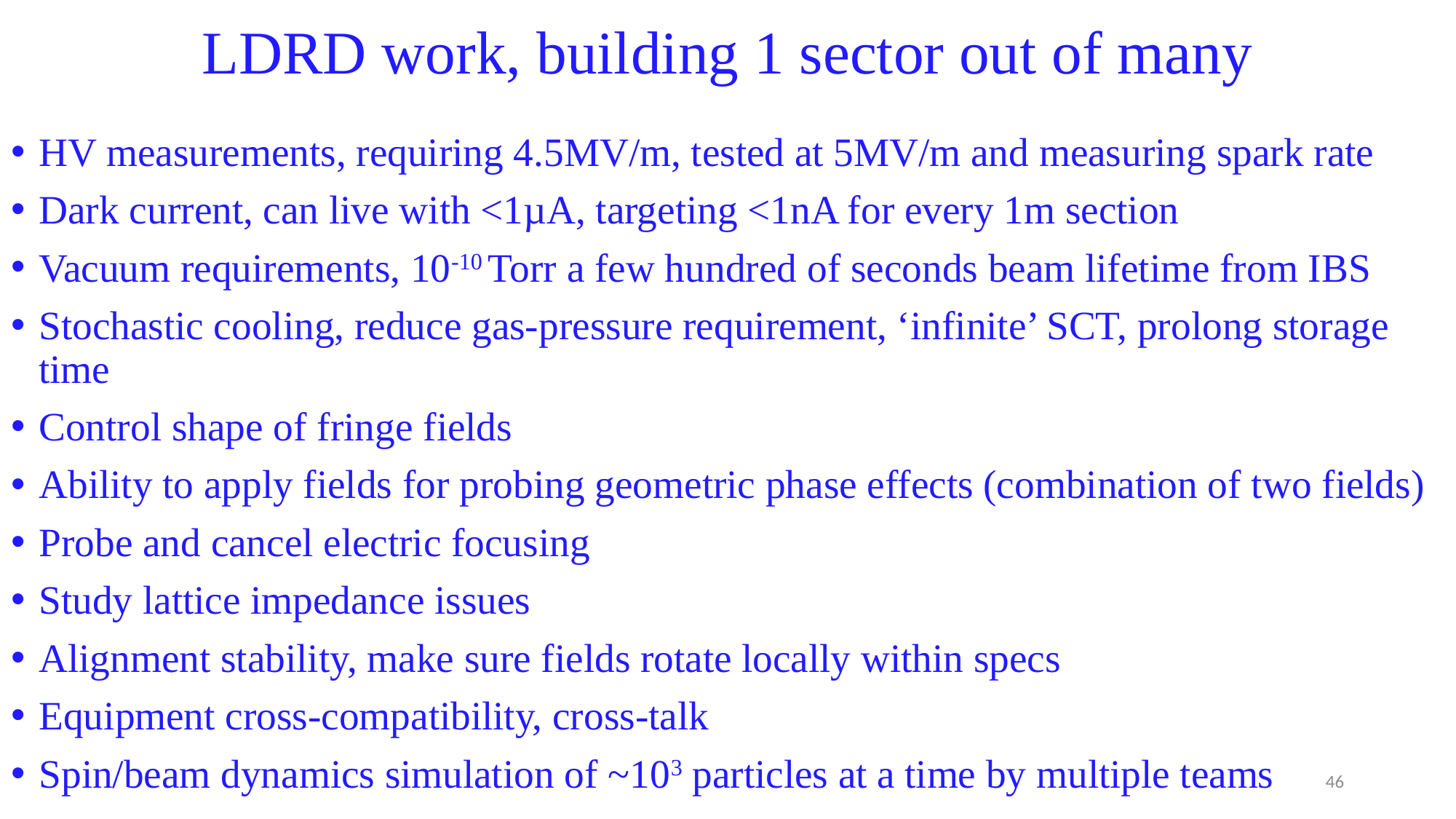

LDRD work, building 1 sector out of many
HV measurements, requiring 4.5MV/m, tested at 5MV/m and measuring spark rate
Dark current, can live with <1µA, targeting <1nA for every 1m section
Vacuum requirements, 10-10 Torr a few hundred of seconds beam lifetime from IBS
Stochastic cooling, reduce gas-pressure requirement, ‘infinite’ SCT, prolong storage time
Control shape of fringe fields
Ability to apply fields for probing geometric phase effects (combination of two fields)
Probe and cancel electric focusing
Study lattice impedance issues
Alignment stability, make sure fields rotate locally within specs
Equipment cross-compatibility, cross-talk
Spin/beam dynamics simulation of ~103 particles at a time by multiple teams
46